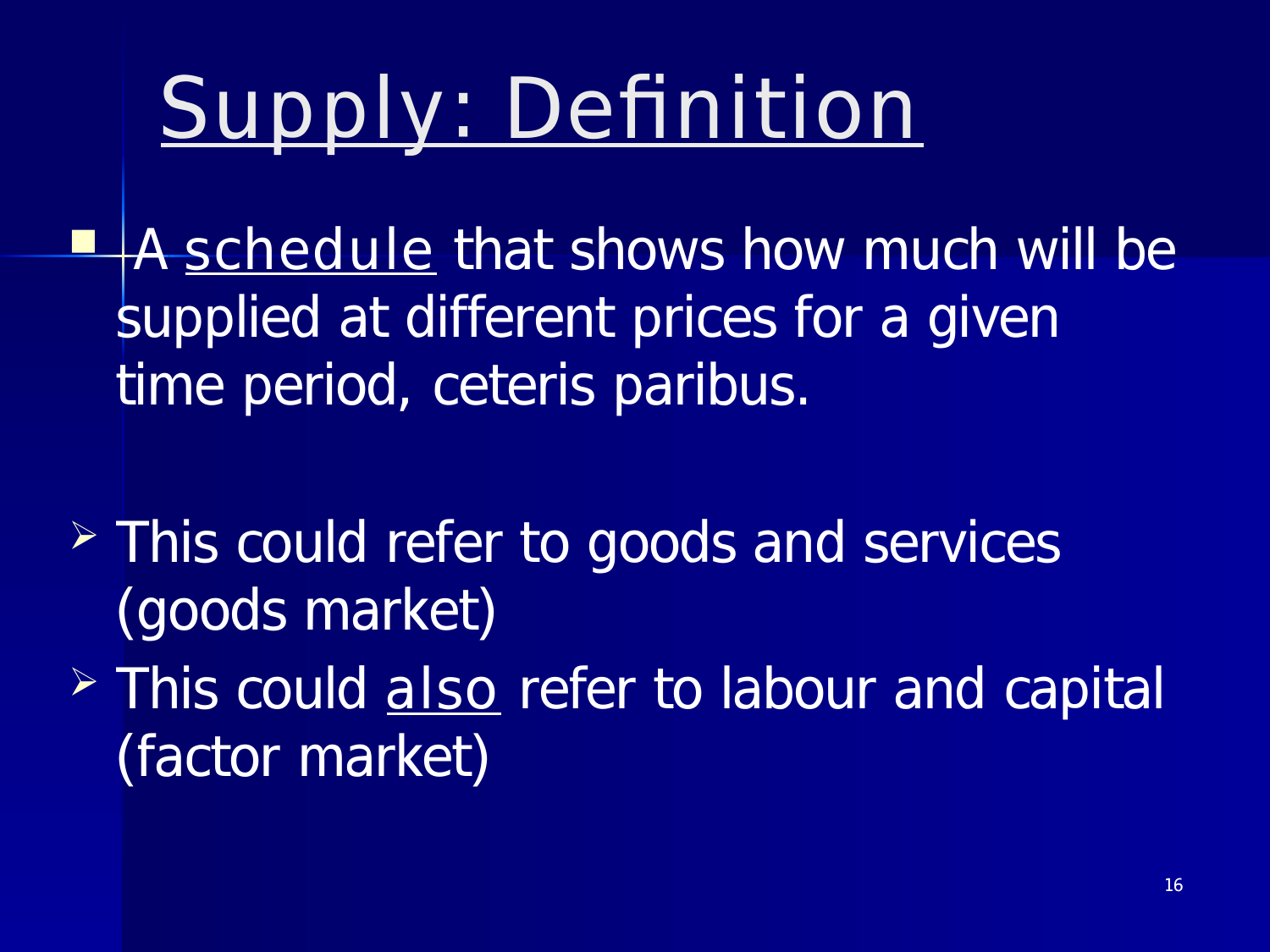

# Supply: Definition
 A schedule that shows how much will be supplied at different prices for a given time period, ceteris paribus.

This could refer to goods and services (goods market)
This could also refer to labour and capital (factor market)

16